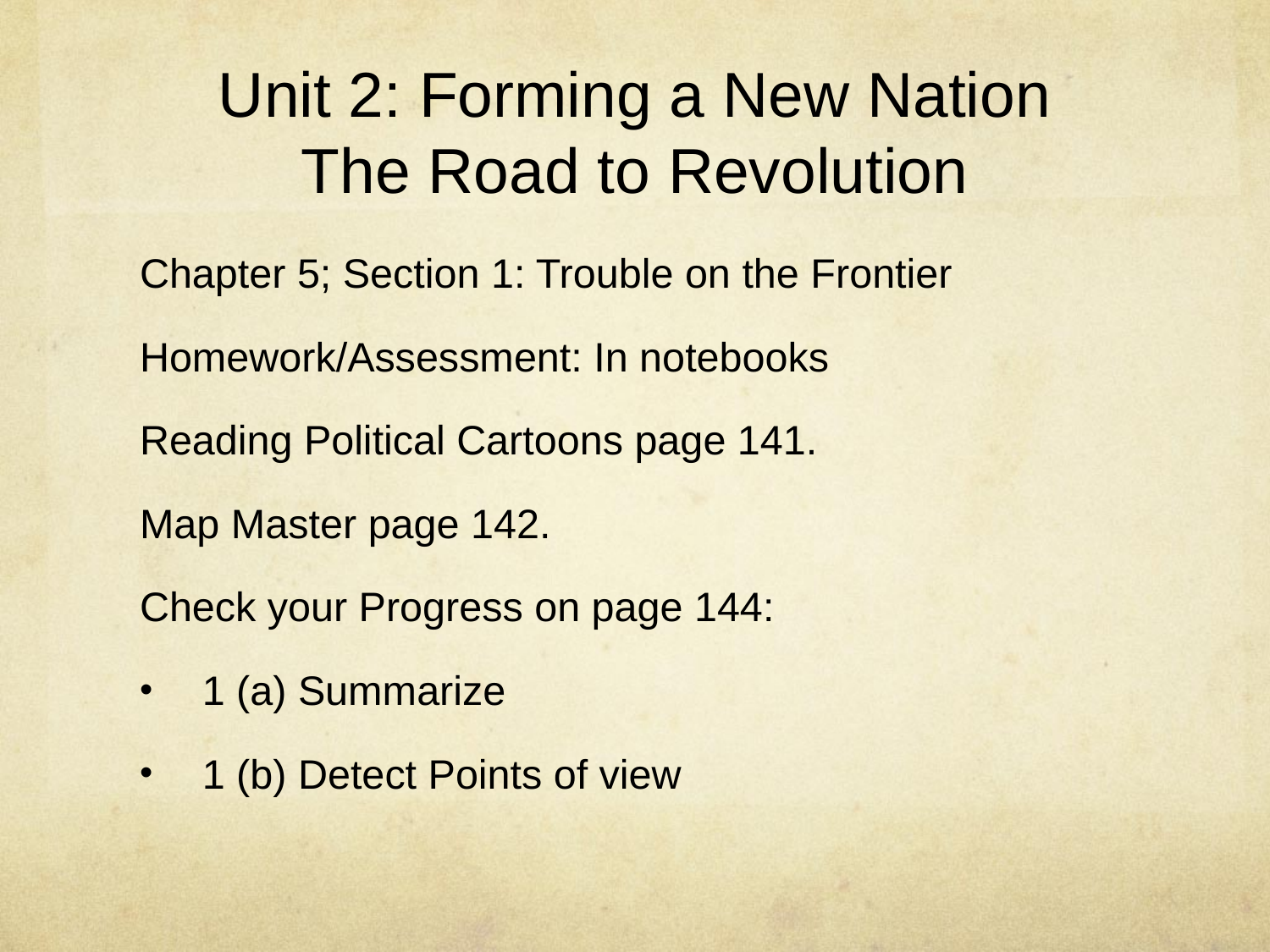

# Unit 2: Forming a New Nation The Road to Revolution
Chapter 5; Section 1: Trouble on the Frontier
Homework/Assessment: In notebooks
Reading Political Cartoons page 141.
Map Master page 142.
Check your Progress on page 144:
1 (a) Summarize
1 (b) Detect Points of view